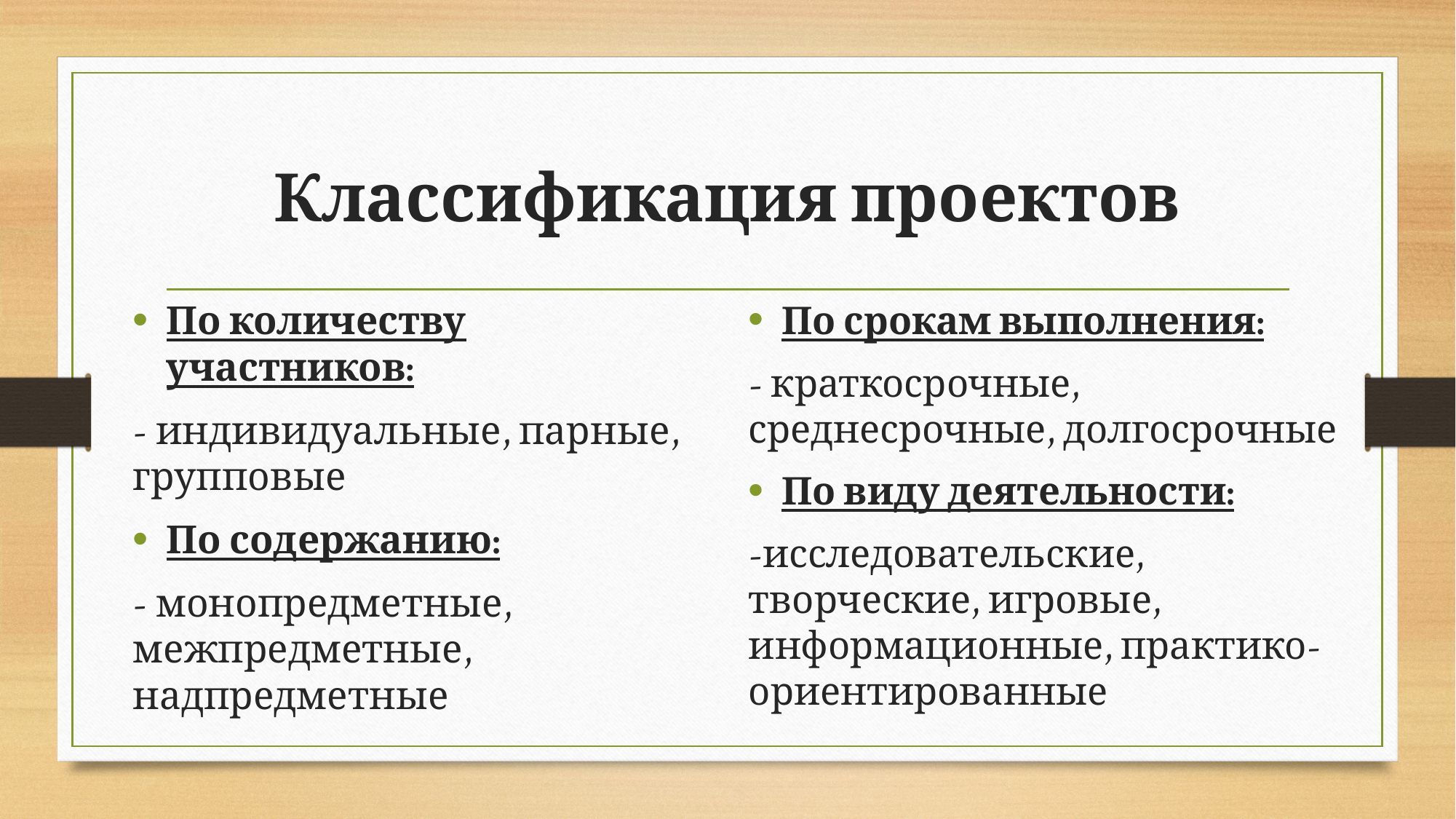

# Классификация проектов
По количеству участников:
- индивидуальные, парные, групповые
По содержанию:
- монопредметные, межпредметные, надпредметные
По срокам выполнения:
- краткосрочные, среднесрочные, долгосрочные
По виду деятельности:
-исследовательские, творческие, игровые, информационные, практико-ориентированные